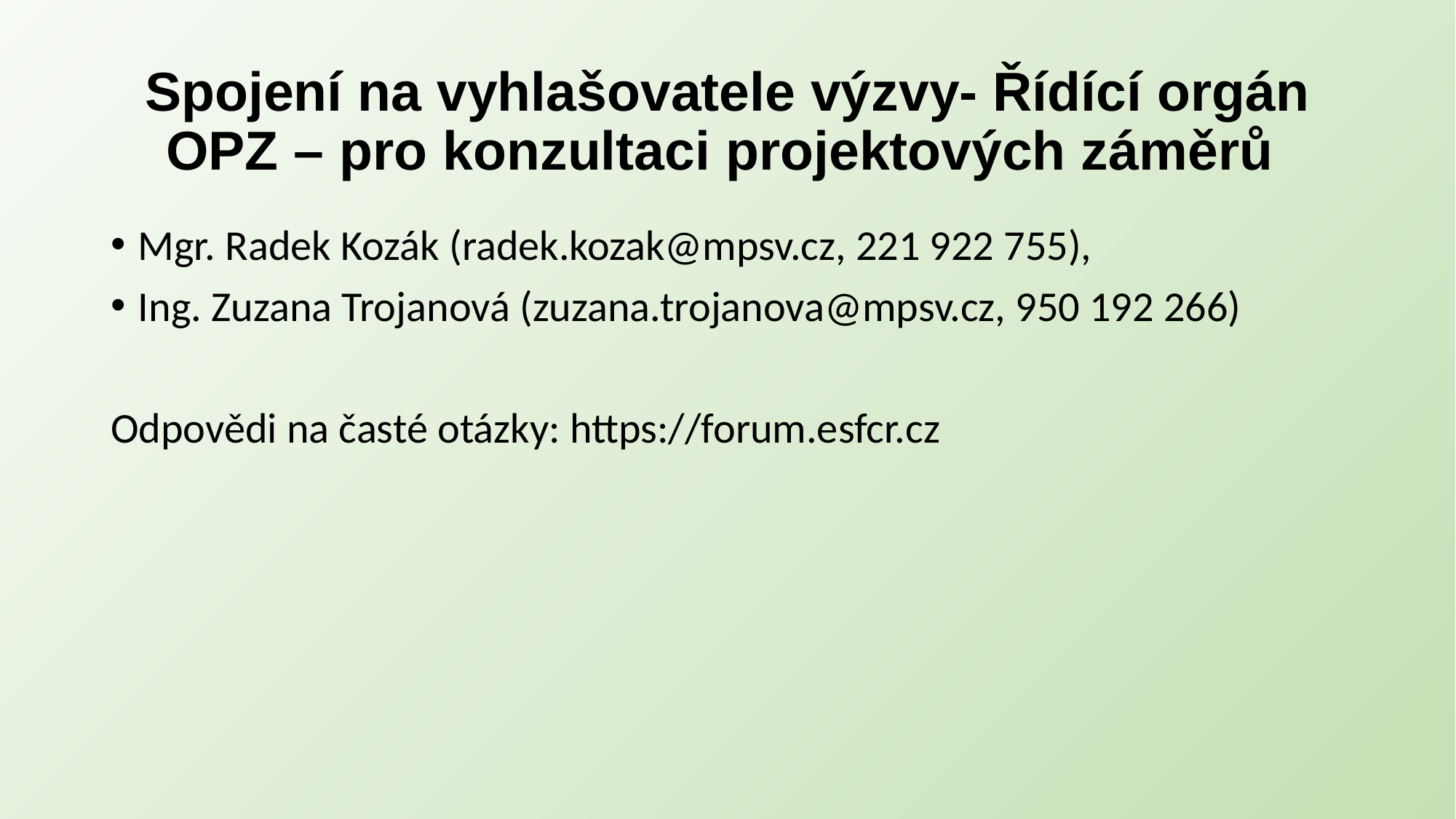

# Spojení na vyhlašovatele výzvy- Řídící orgán OPZ – pro konzultaci projektových záměrů
Mgr. Radek Kozák (radek.kozak@mpsv.cz, 221 922 755),
Ing. Zuzana Trojanová (zuzana.trojanova@mpsv.cz, 950 192 266)

Odpovědi na časté otázky: https://forum.esfcr.cz